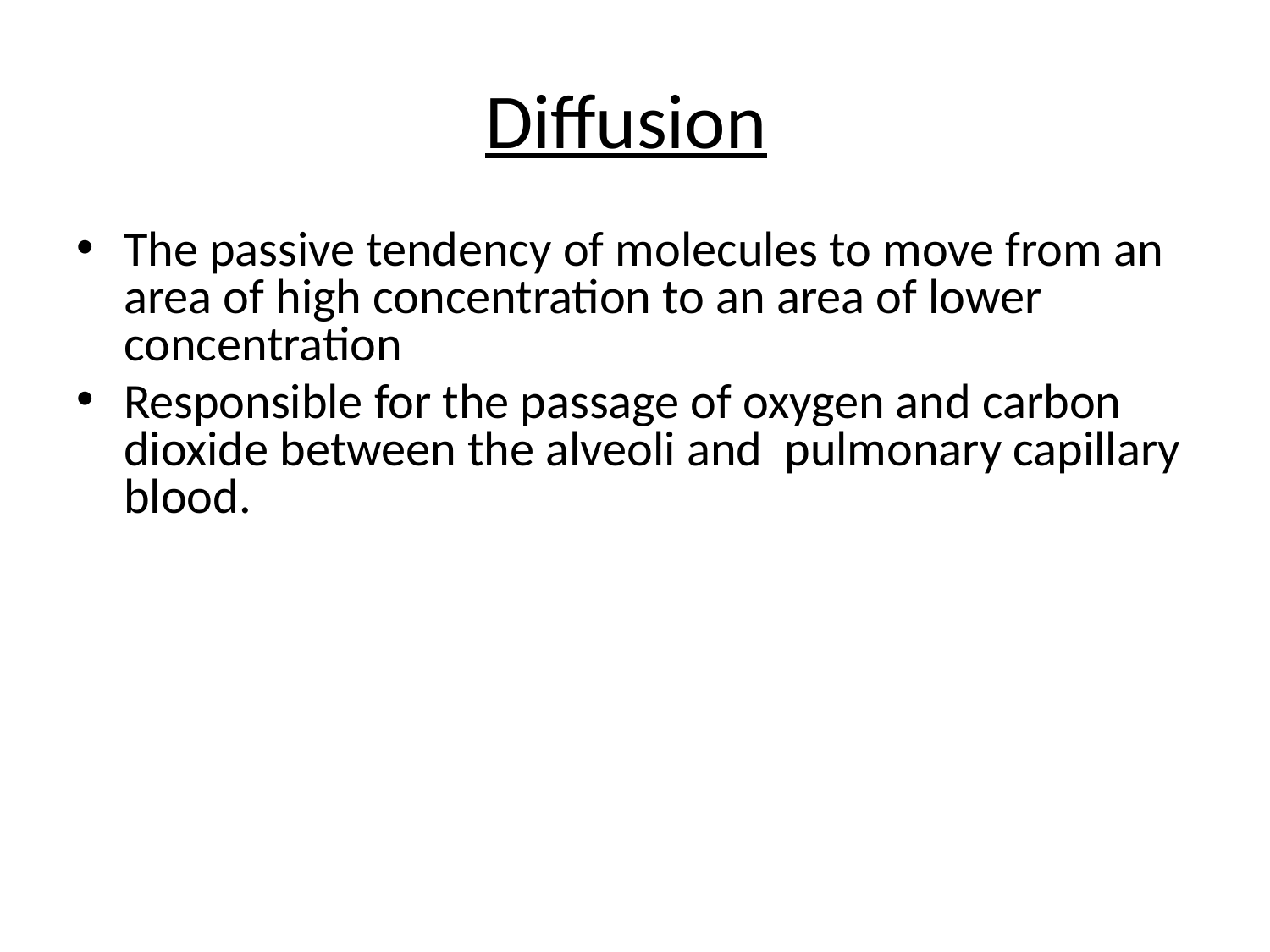

# Diffusion
The passive tendency of molecules to move from an area of high concentration to an area of lower concentration
Responsible for the passage of oxygen and carbon dioxide between the alveoli and  pulmonary capillary blood.